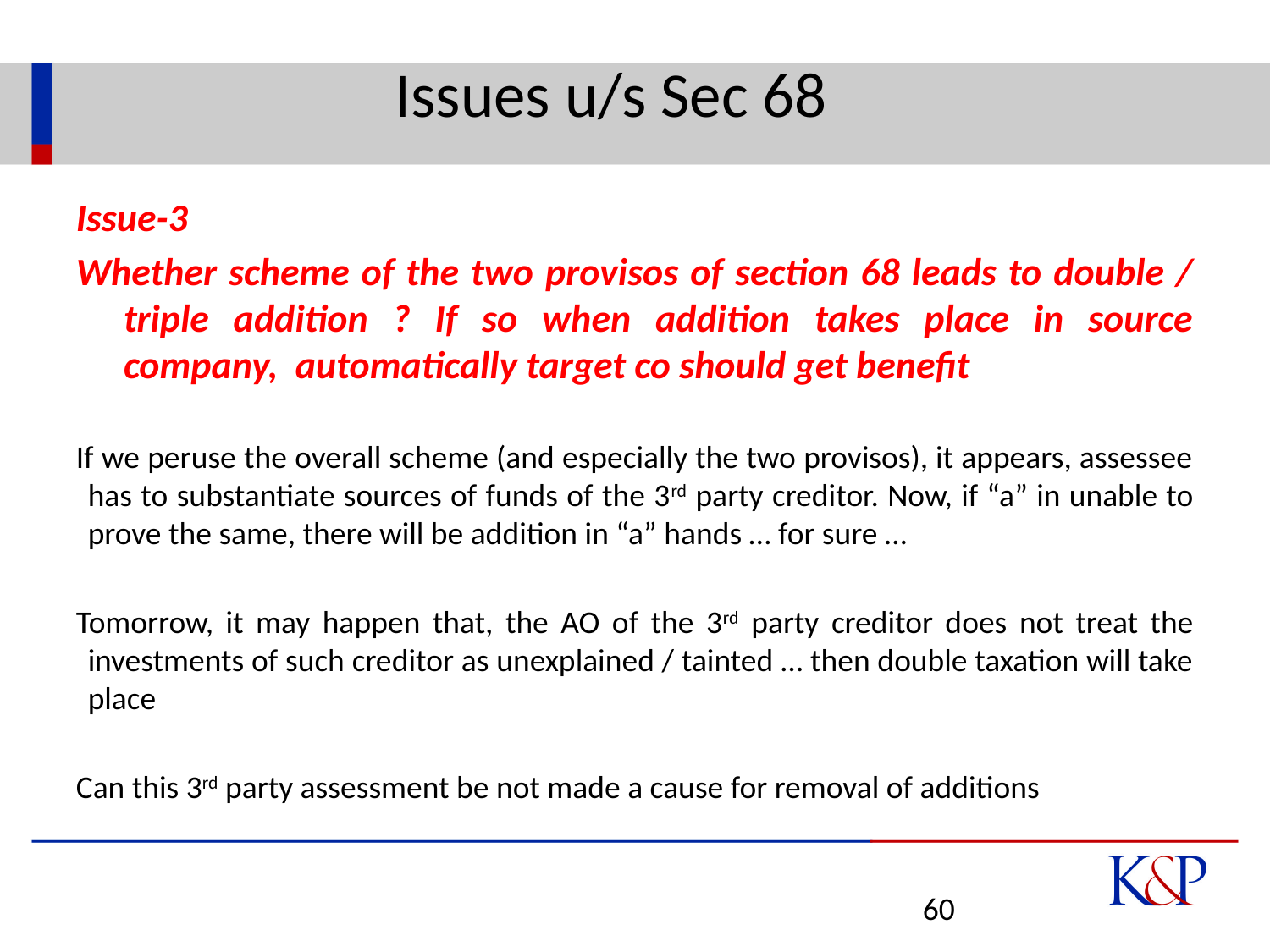

# Issues u/s Sec 68
Issue-3
Whether scheme of the two provisos of section 68 leads to double / triple addition ? If so when addition takes place in source company,  automatically target co should get benefit

If we peruse the overall scheme (and especially the two provisos), it appears, assessee has to substantiate sources of funds of the 3rd party creditor. Now, if “a” in unable to prove the same, there will be addition in “a” hands … for sure …

Tomorrow, it may happen that, the AO of the 3rd party creditor does not treat the investments of such creditor as unexplained / tainted … then double taxation will take place

Can this 3rd party assessment be not made a cause for removal of additions

60